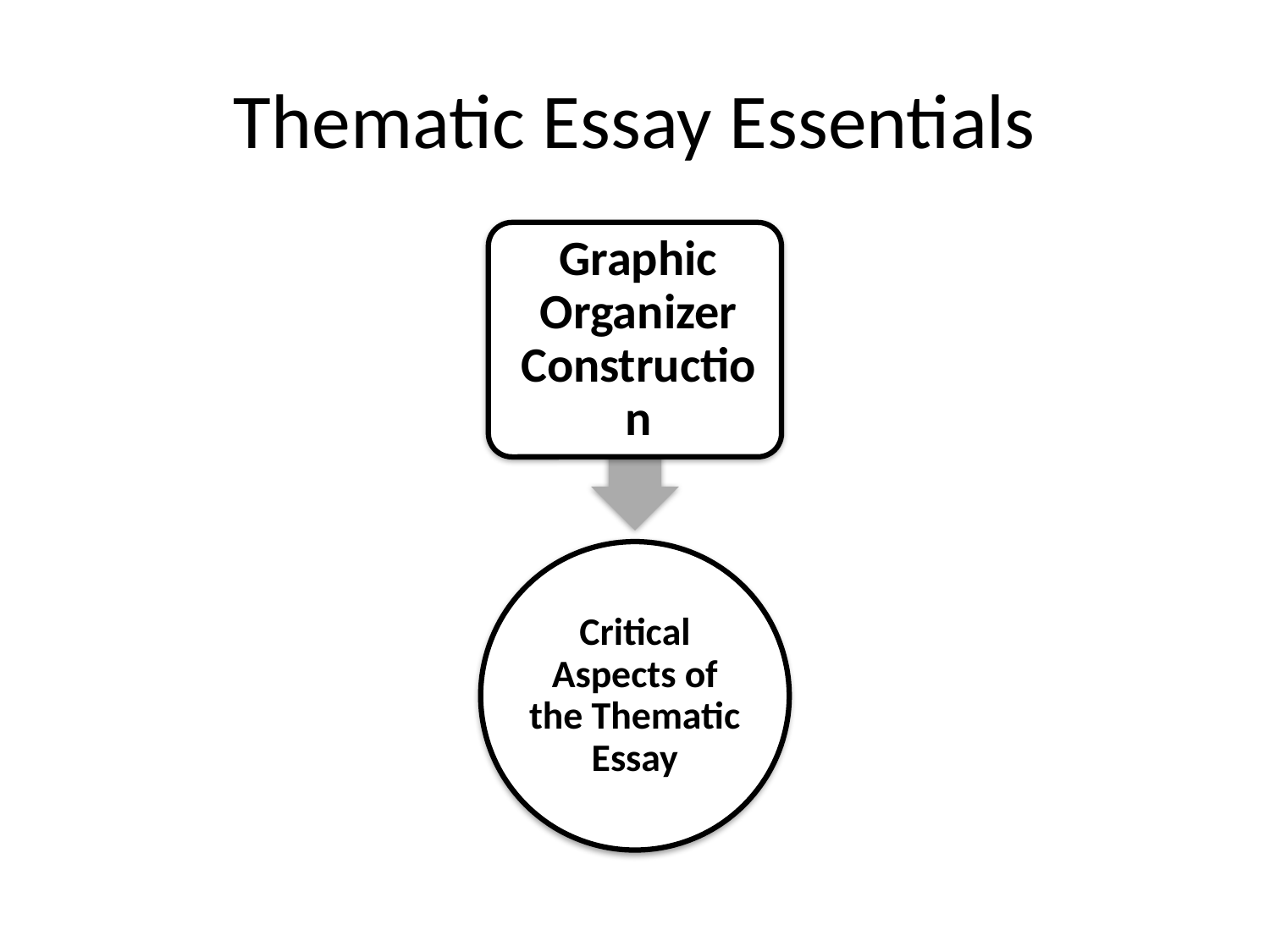

# Thematic Essay Essentials
Critical Aspects of the Thematic Essay
Graphic Organizer Construction